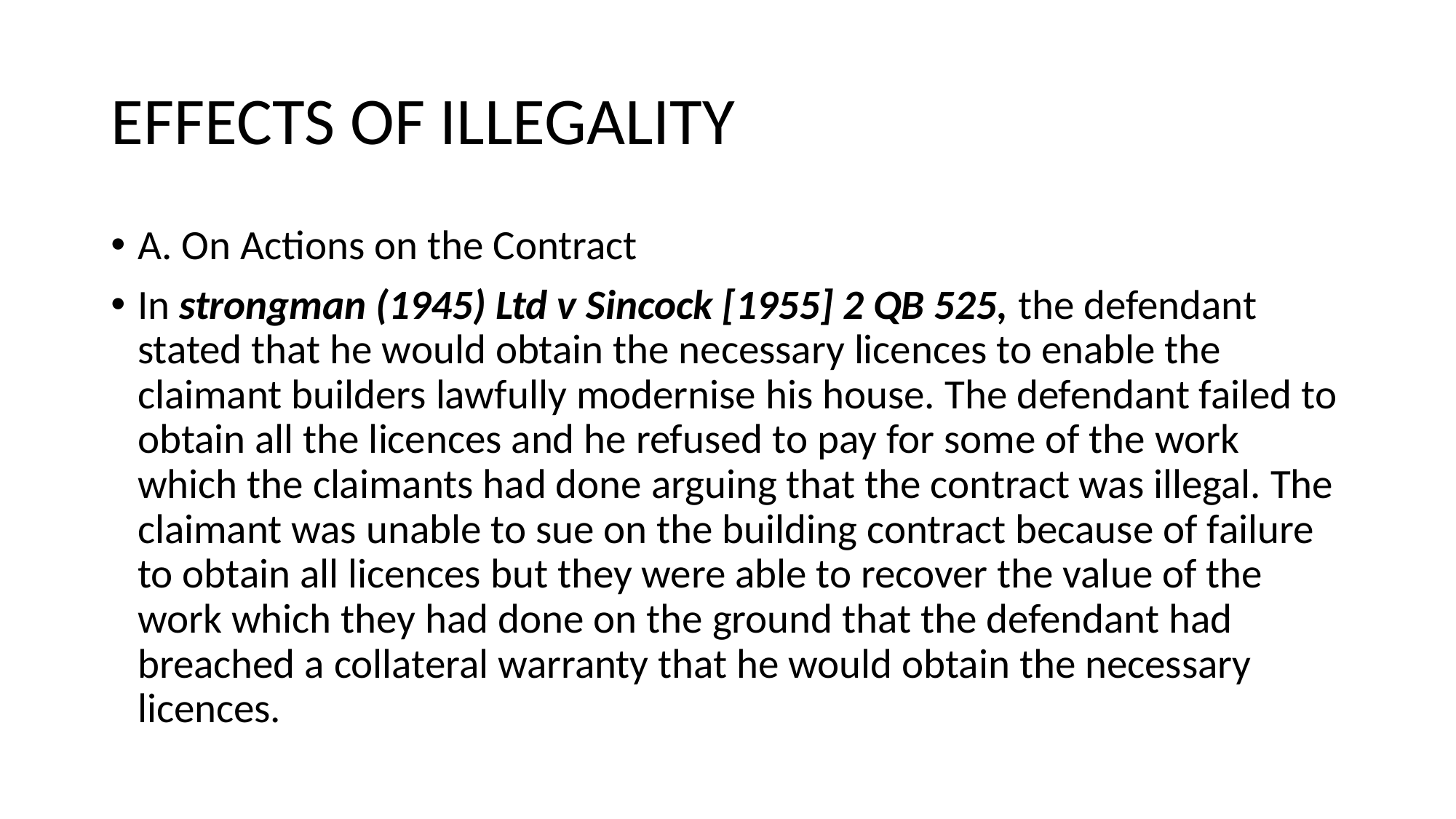

# EFFECTS OF ILLEGALITY
A. On Actions on the Contract
In strongman (1945) Ltd v Sincock [1955] 2 QB 525, the defendant stated that he would obtain the necessary licences to enable the claimant builders lawfully modernise his house. The defendant failed to obtain all the licences and he refused to pay for some of the work which the claimants had done arguing that the contract was illegal. The claimant was unable to sue on the building contract because of failure to obtain all licences but they were able to recover the value of the work which they had done on the ground that the defendant had breached a collateral warranty that he would obtain the necessary licences.